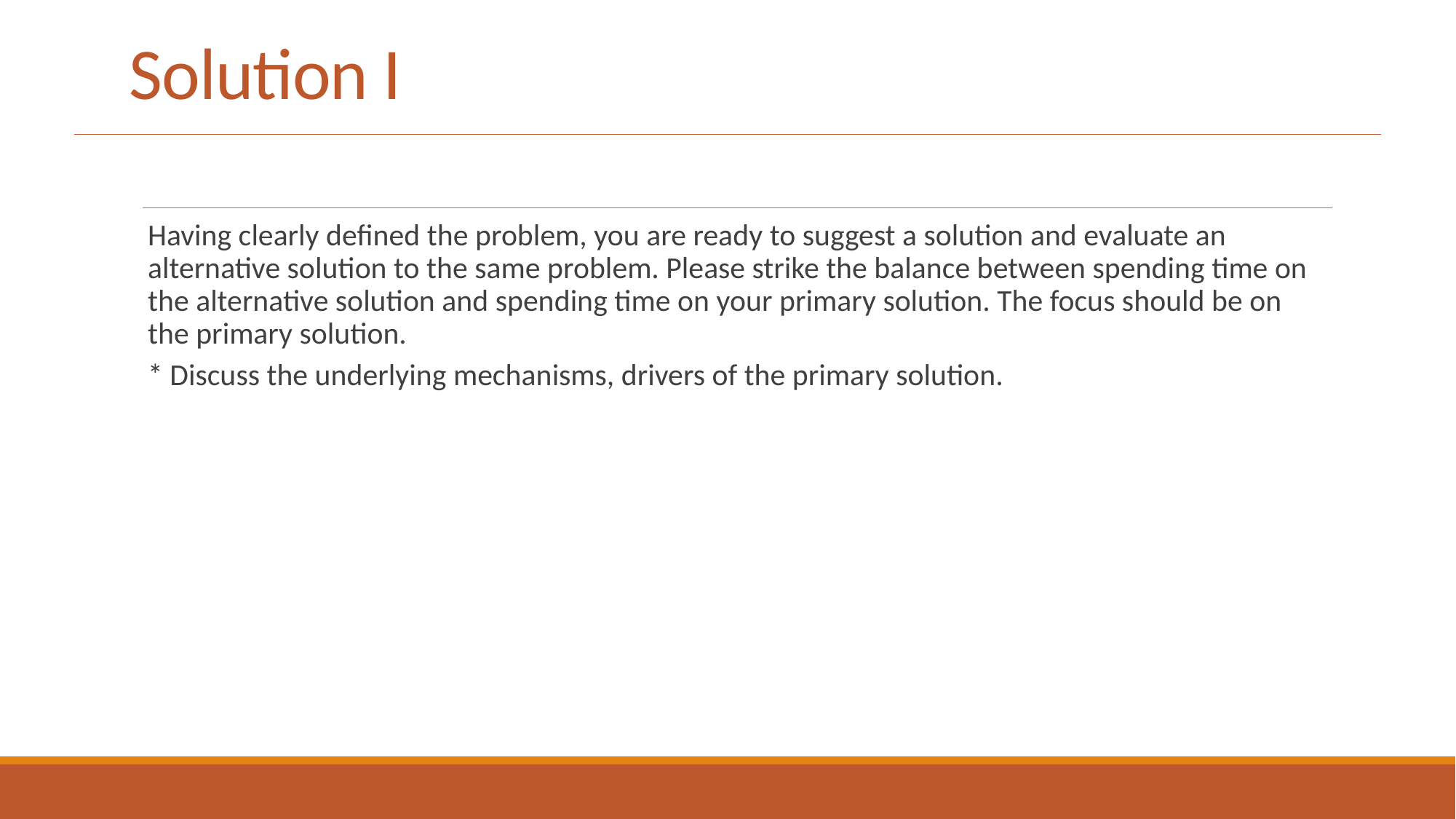

# Solution I
Having clearly defined the problem, you are ready to suggest a solution and evaluate an alternative solution to the same problem. Please strike the balance between spending time on the alternative solution and spending time on your primary solution. The focus should be on the primary solution.
* Discuss the underlying mechanisms, drivers of the primary solution.